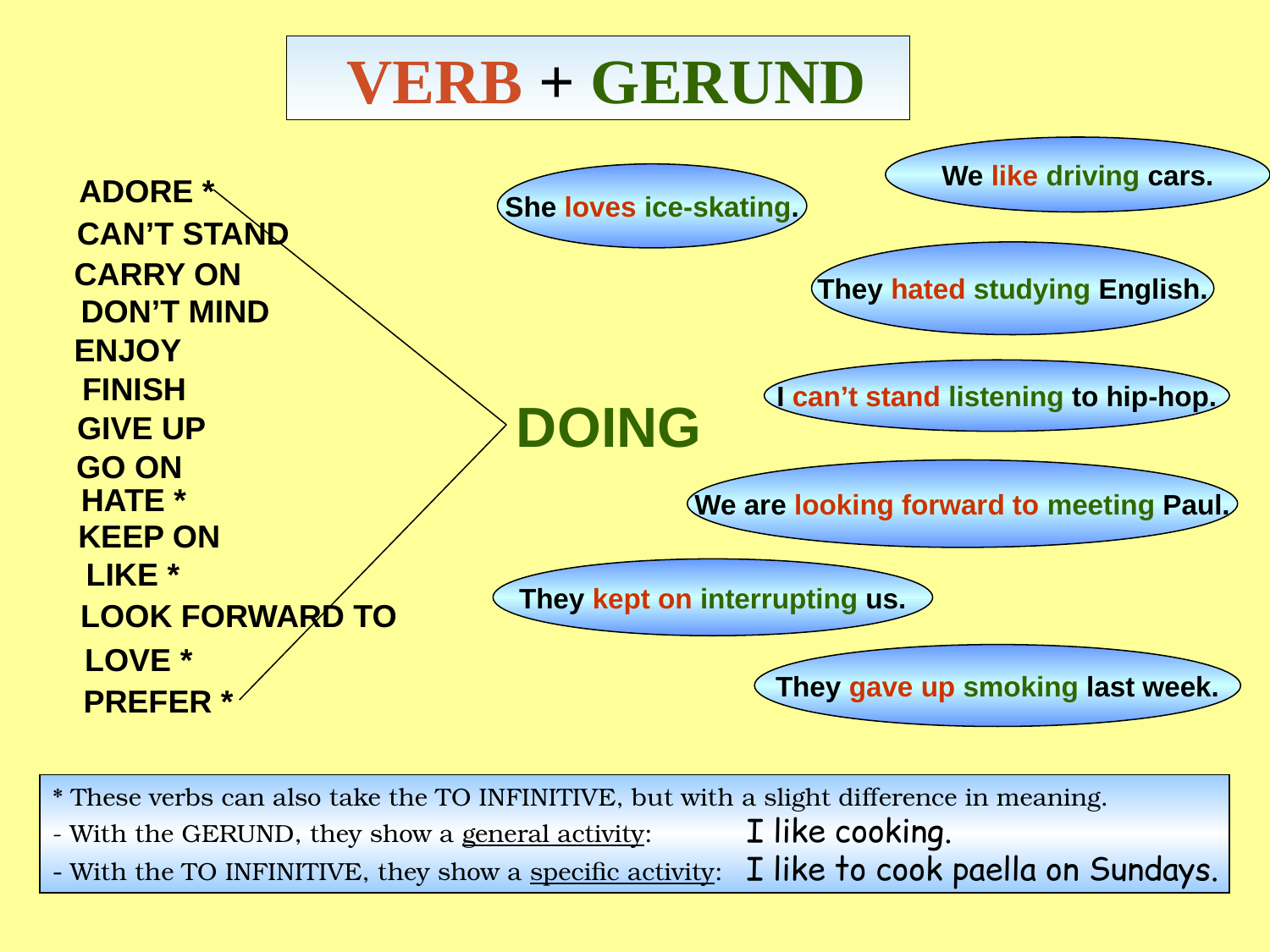

# VERB + GERUND
We like driving cars.
She loves ice-skating.
ADORE *
CAN’T STAND
They hated studying English.
CARRY ON
DON’T MIND
ENJOY
I can’t stand listening to hip-hop.
FINISH
DOING
GIVE UP
GO ON
We are looking forward to meeting Paul.
HATE *
KEEP ON
LIKE *
They kept on interrupting us.
LOOK FORWARD TO
LOVE *
They gave up smoking last week.
PREFER *
* These verbs can also take the TO INFINITIVE, but with a slight difference in meaning.
- With the GERUND, they show a general activity:            I like cooking.
- With the TO INFINITIVE, they show a specific activity:   I like to cook paella on Sundays.